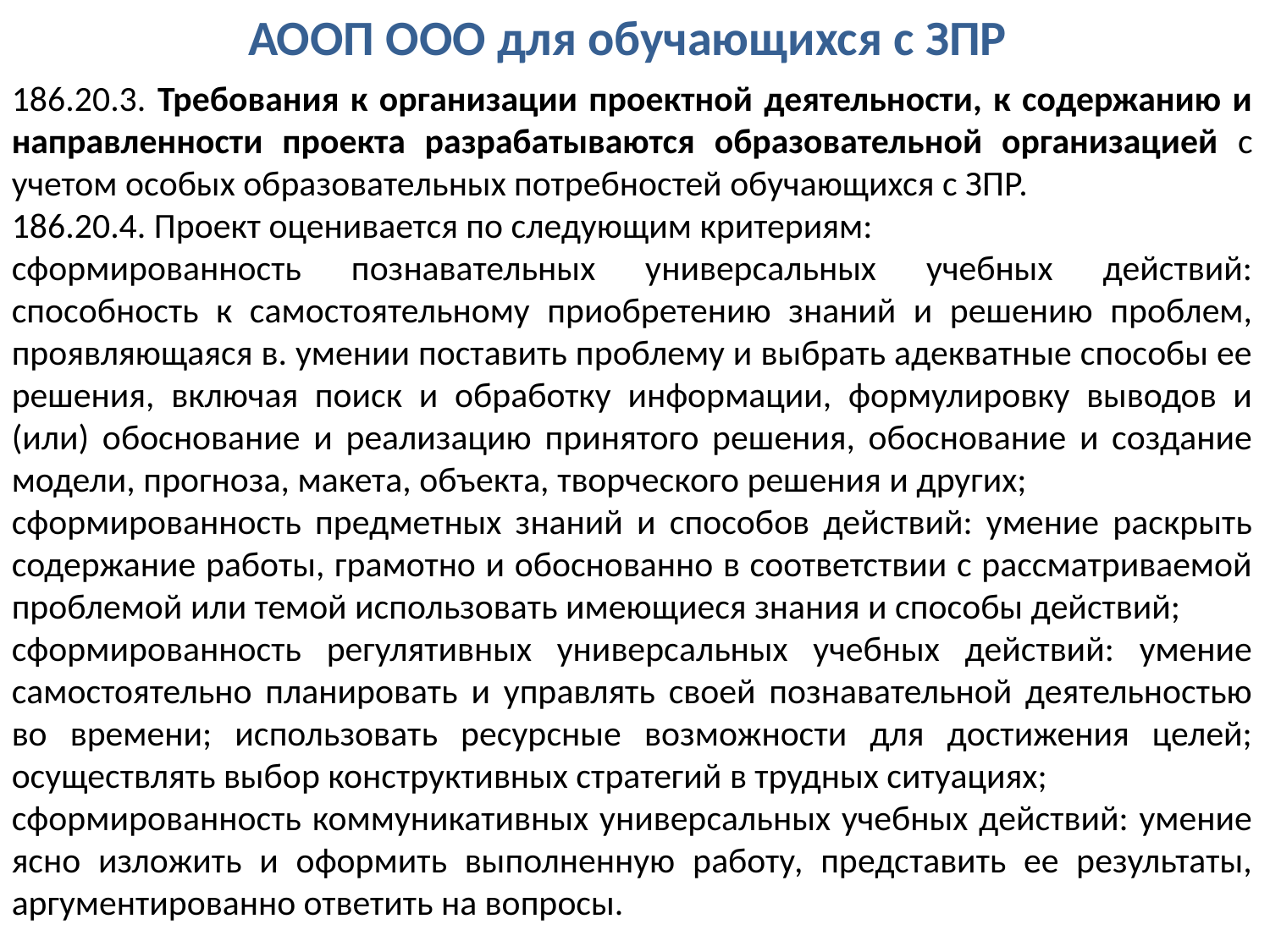

АООП ООО для обучающихся с ЗПР
186.20.3. Требования к организации проектной деятельности, к содержанию и направленности проекта разрабатываются образовательной организацией с учетом особых образовательных потребностей обучающихся с ЗПР.
186.20.4. Проект оценивается по следующим критериям:
сформированность познавательных универсальных учебных действий: способность к самостоятельному приобретению знаний и решению проблем, проявляющаяся в. умении поставить проблему и выбрать адекватные способы ее решения, включая поиск и обработку информации, формулировку выводов и (или) обоснование и реализацию принятого решения, обоснование и создание модели, прогноза, макета, объекта, творческого решения и других;
сформированность предметных знаний и способов действий: умение раскрыть содержание работы, грамотно и обоснованно в соответствии с рассматриваемой проблемой или темой использовать имеющиеся знания и способы действий;
сформированность регулятивных универсальных учебных действий: умение самостоятельно планировать и управлять своей познавательной деятельностью во времени; использовать ресурсные возможности для достижения целей; осуществлять выбор конструктивных стратегий в трудных ситуациях;
сформированность коммуникативных универсальных учебных действий: умение ясно изложить и оформить выполненную работу, представить ее результаты, аргументированно ответить на вопросы.